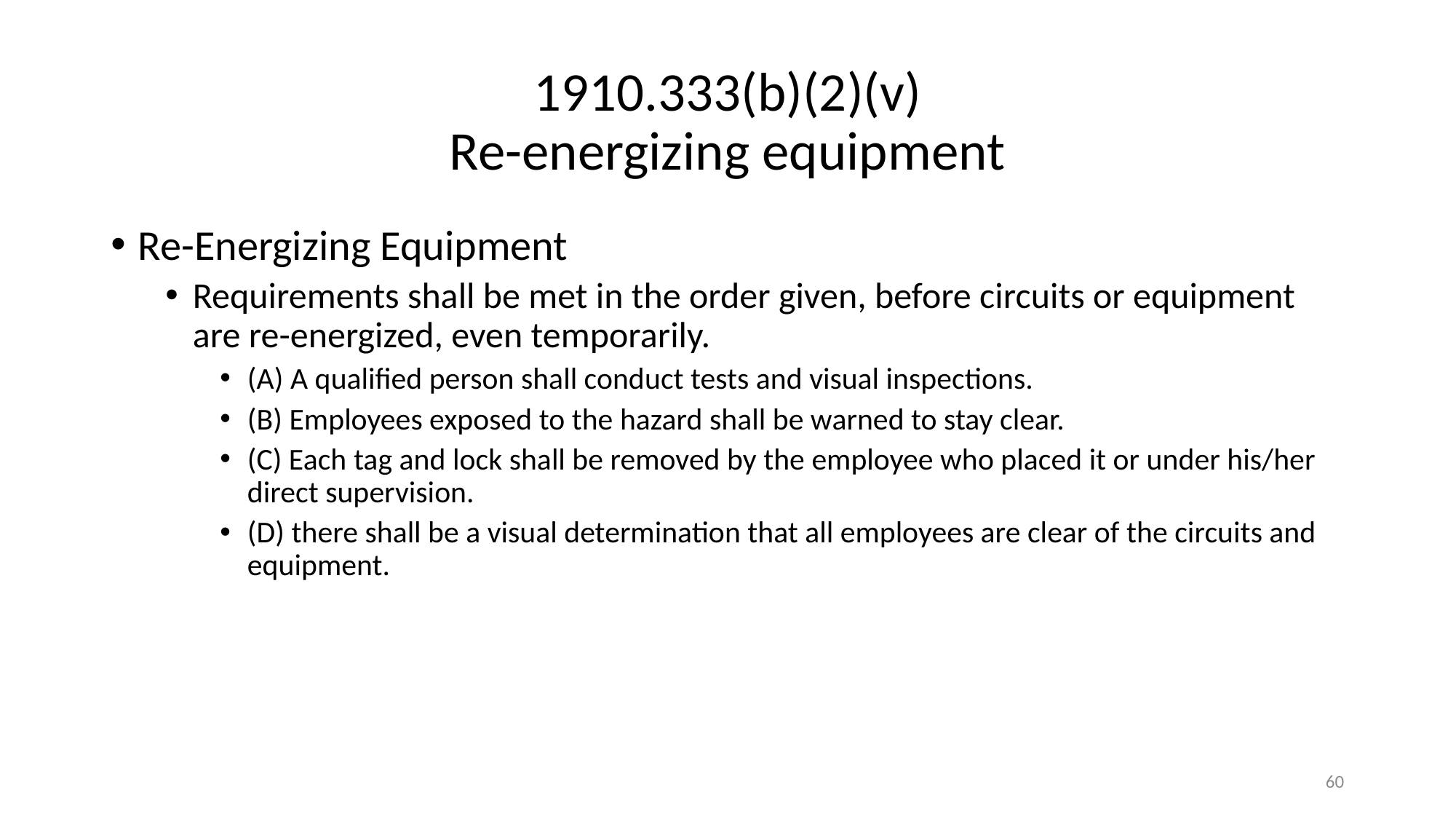

# 1910.333(b)(2)(v) Re-energizing equipment
Re-Energizing Equipment
Requirements shall be met in the order given, before circuits or equipment are re-energized, even temporarily.
(A) A qualified person shall conduct tests and visual inspections.
(B) Employees exposed to the hazard shall be warned to stay clear.
(C) Each tag and lock shall be removed by the employee who placed it or under his/her direct supervision.
(D) there shall be a visual determination that all employees are clear of the circuits and equipment.
60